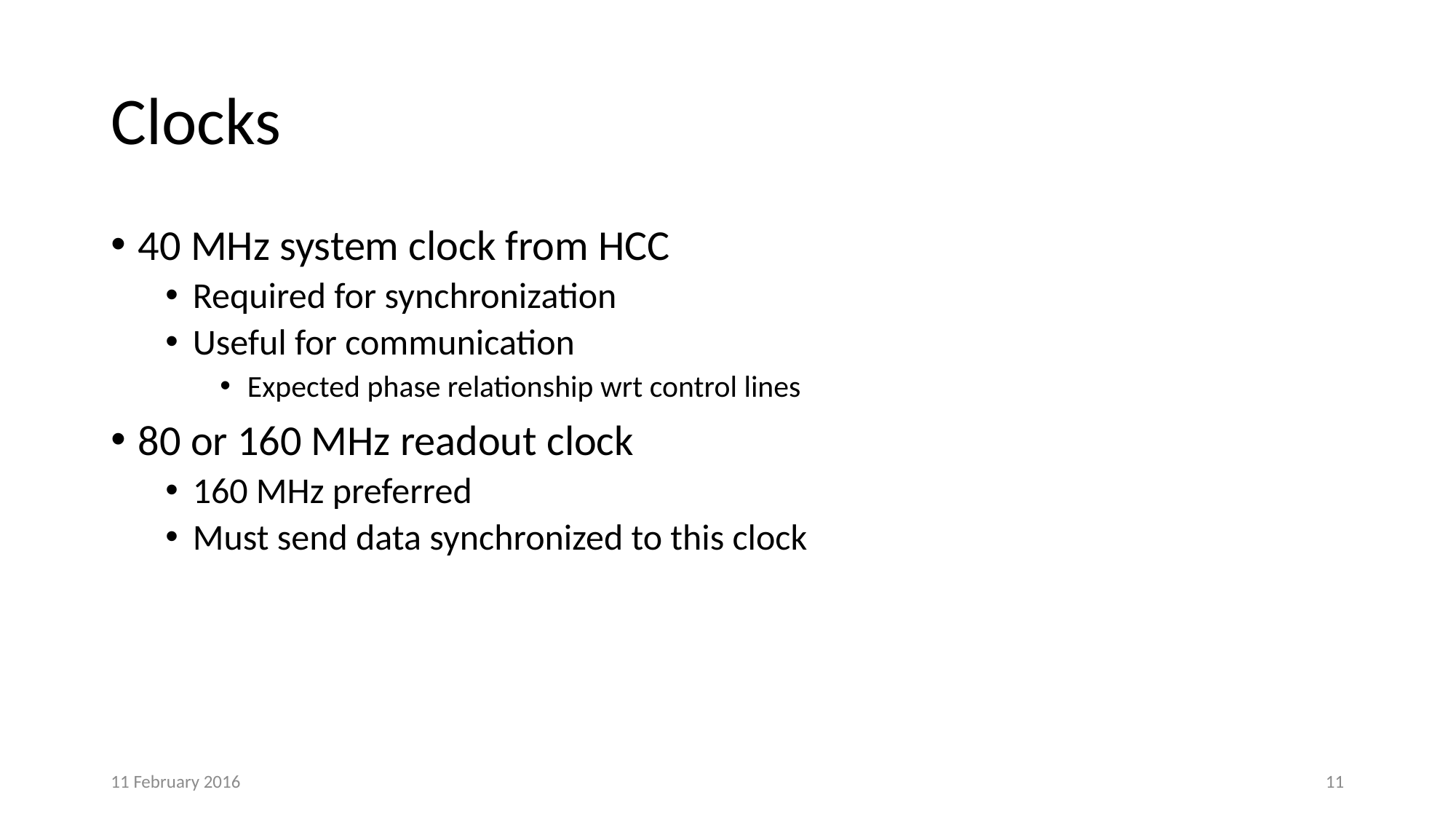

# Clocks
40 MHz system clock from HCC
Required for synchronization
Useful for communication
Expected phase relationship wrt control lines
80 or 160 MHz readout clock
160 MHz preferred
Must send data synchronized to this clock
11 February 2016
11